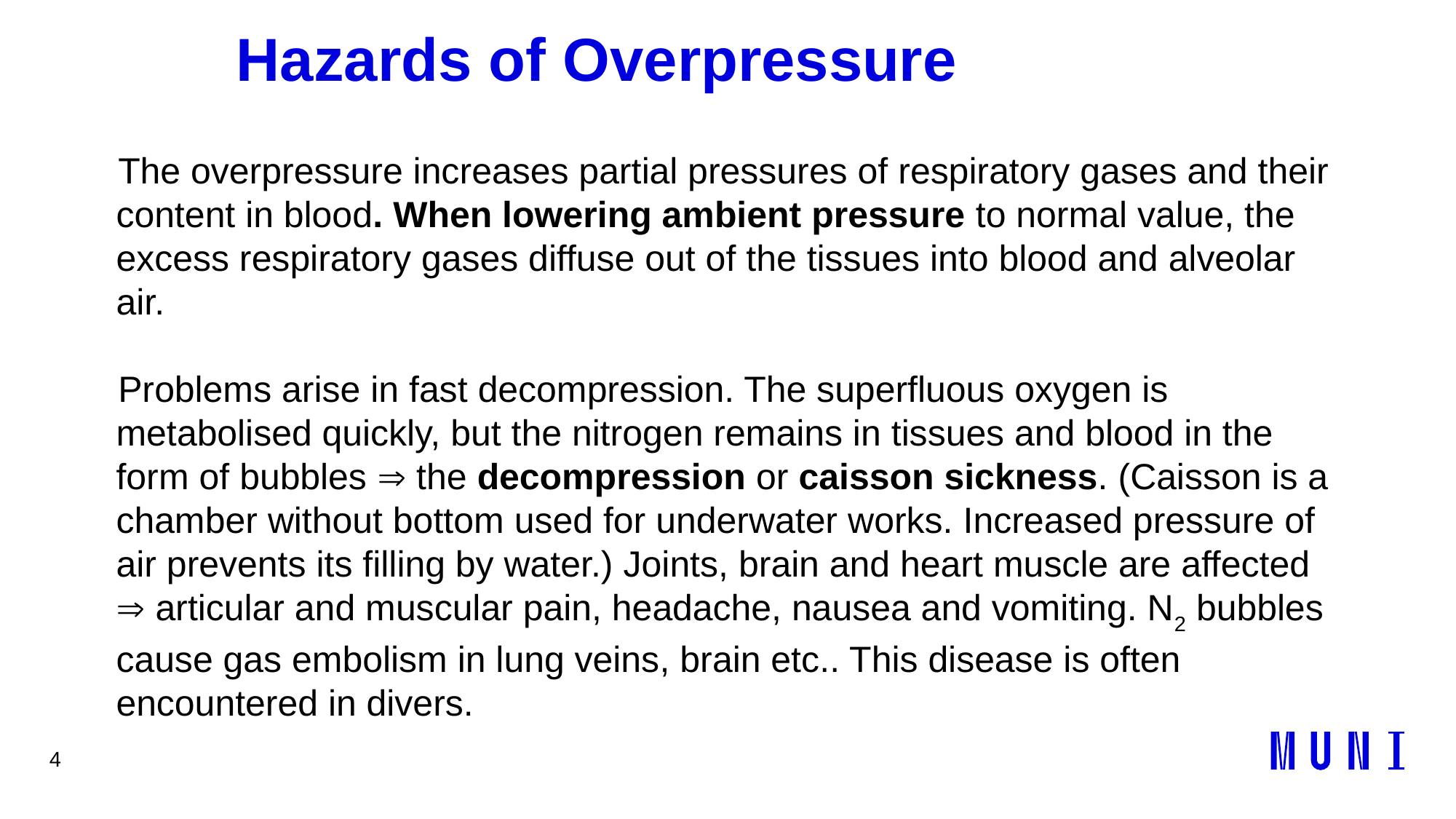

4
# Hazards of Overpressure
The overpressure increases partial pressures of respiratory gases and their content in blood. When lowering ambient pressure to normal value, the excess respiratory gases diffuse out of the tissues into blood and alveolar air.

Problems arise in fast decompression. The superfluous oxygen is metabolised quickly, but the nitrogen remains in tissues and blood in the form of bubbles ⇒ the decompression or caisson sickness. (Caisson is a chamber without bottom used for underwater works. Increased pressure of air prevents its filling by water.) Joints, brain and heart muscle are affected ⇒ articular and muscular pain, headache, nausea and vomiting. N2 bubbles cause gas embolism in lung veins, brain etc.. This disease is often encountered in divers.